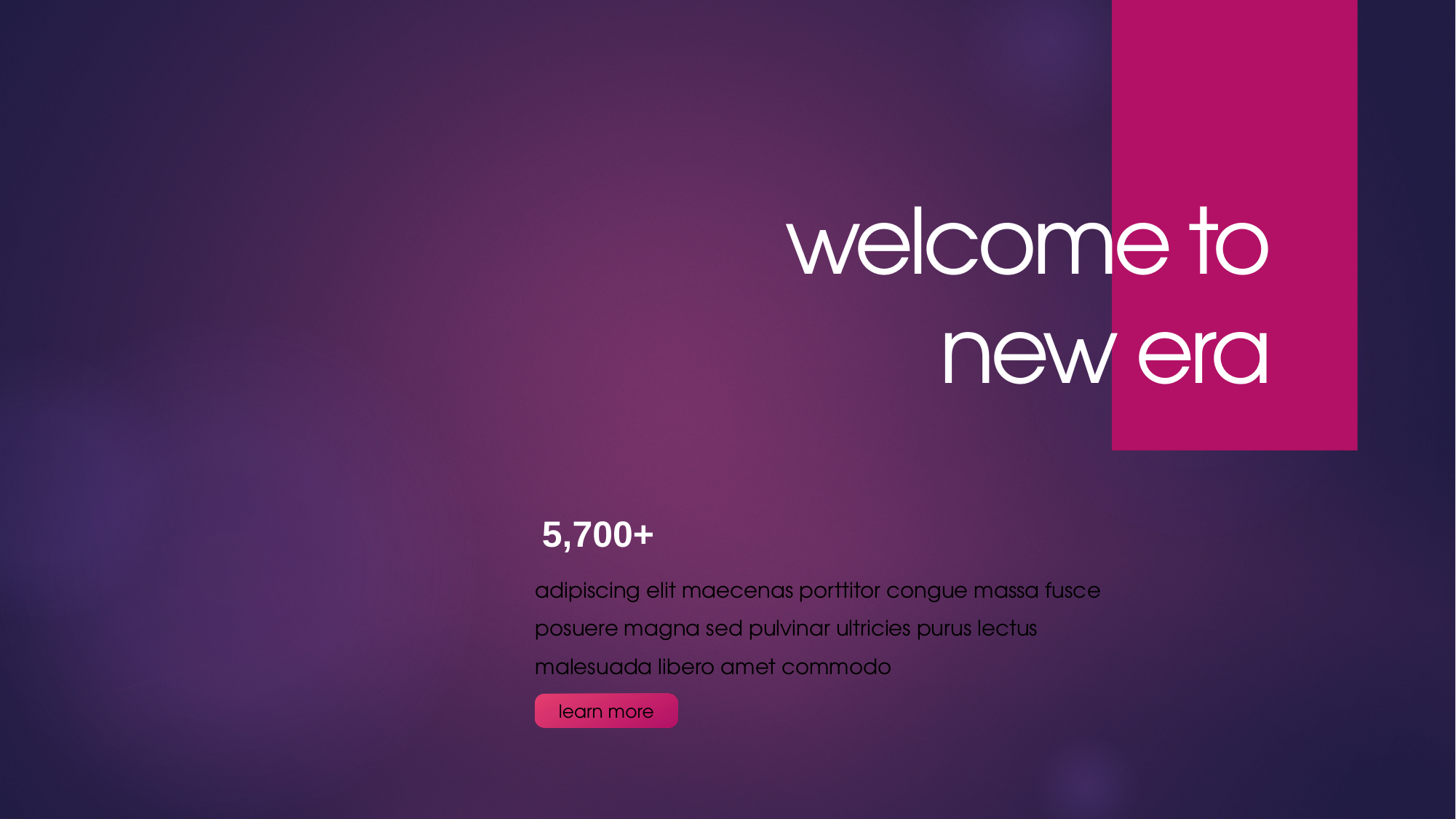

welcome to
new era

5,700+
adipiscing elit maecenas porttitor congue massa fusce posuere magna sed pulvinar ultricies purus lectus malesuada libero amet commodo

learn more